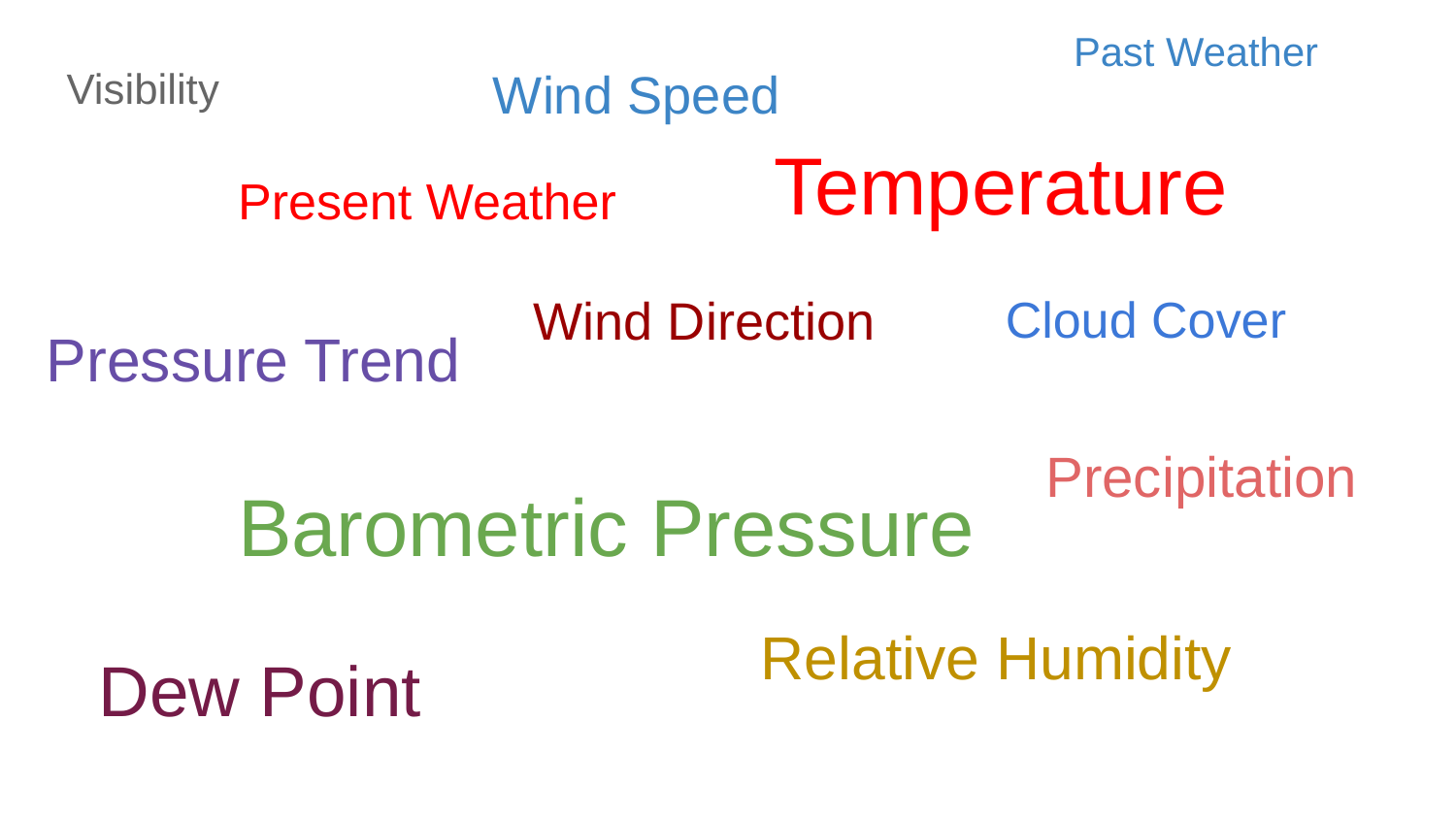

Past Weather
Visibility
Wind Speed
Temperature
Present Weather
Wind Direction
Cloud Cover
Pressure Trend
Precipitation
Barometric Pressure
Relative Humidity
Dew Point